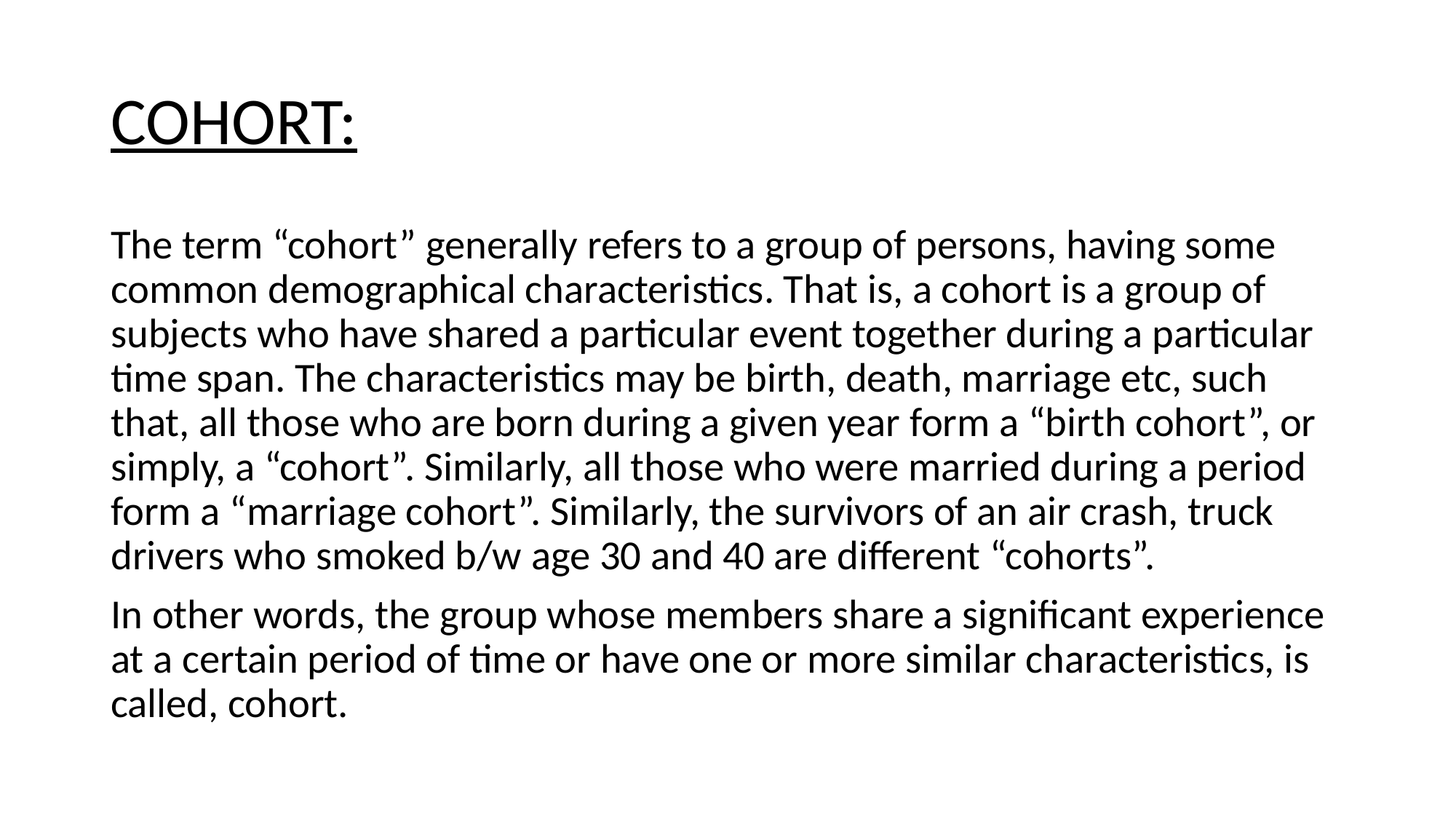

# COHORT:
The term “cohort” generally refers to a group of persons, having some common demographical characteristics. That is, a cohort is a group of subjects who have shared a particular event together during a particular time span. The characteristics may be birth, death, marriage etc, such that, all those who are born during a given year form a “birth cohort”, or simply, a “cohort”. Similarly, all those who were married during a period form a “marriage cohort”. Similarly, the survivors of an air crash, truck drivers who smoked b/w age 30 and 40 are different “cohorts”.
In other words, the group whose members share a significant experience at a certain period of time or have one or more similar characteristics, is called, cohort.